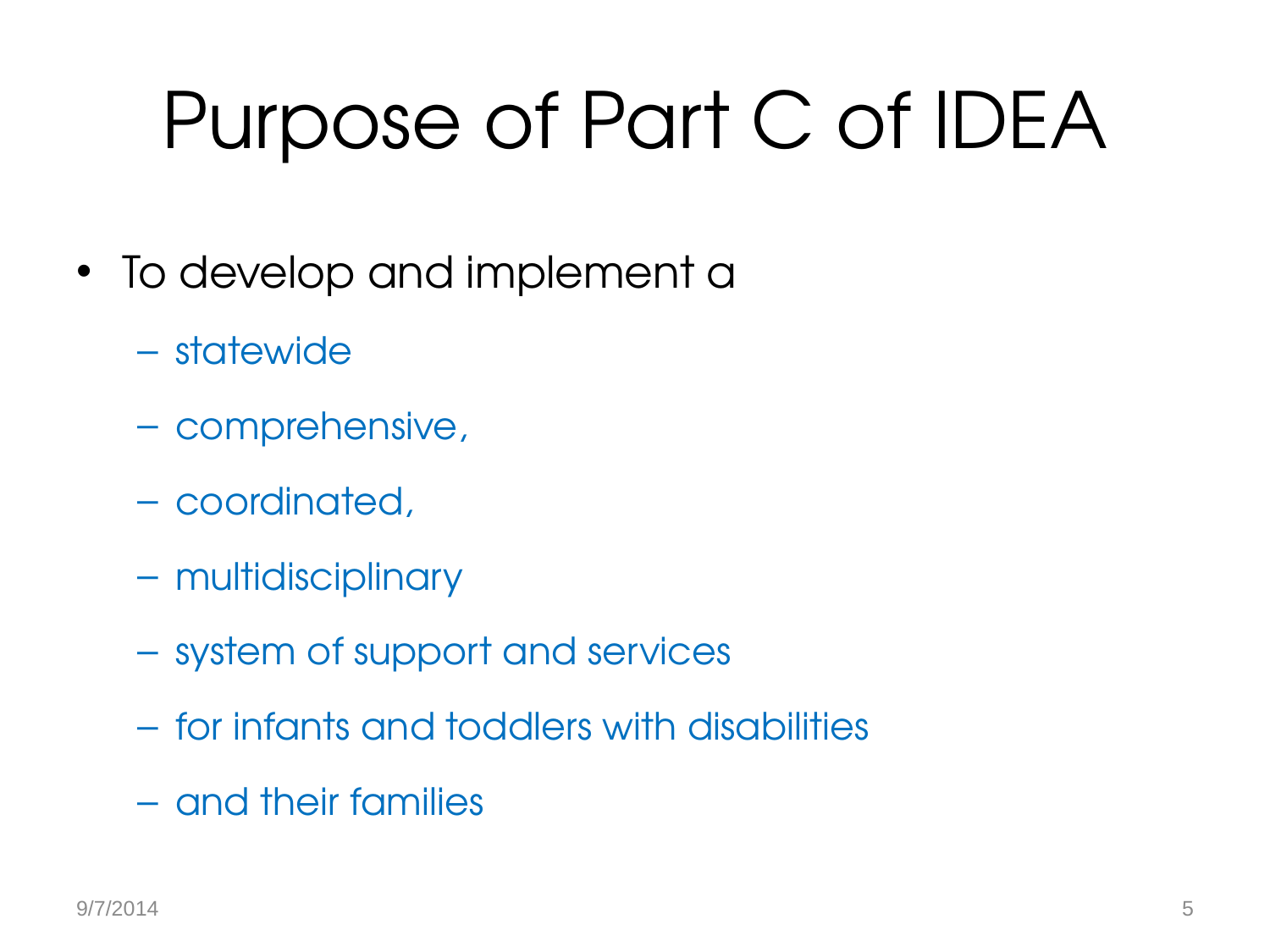

# Purpose of Part C of IDEA
To develop and implement a
statewide
comprehensive,
coordinated,
multidisciplinary
system of support and services
for infants and toddlers with disabilities
and their families
9/7/2014
5